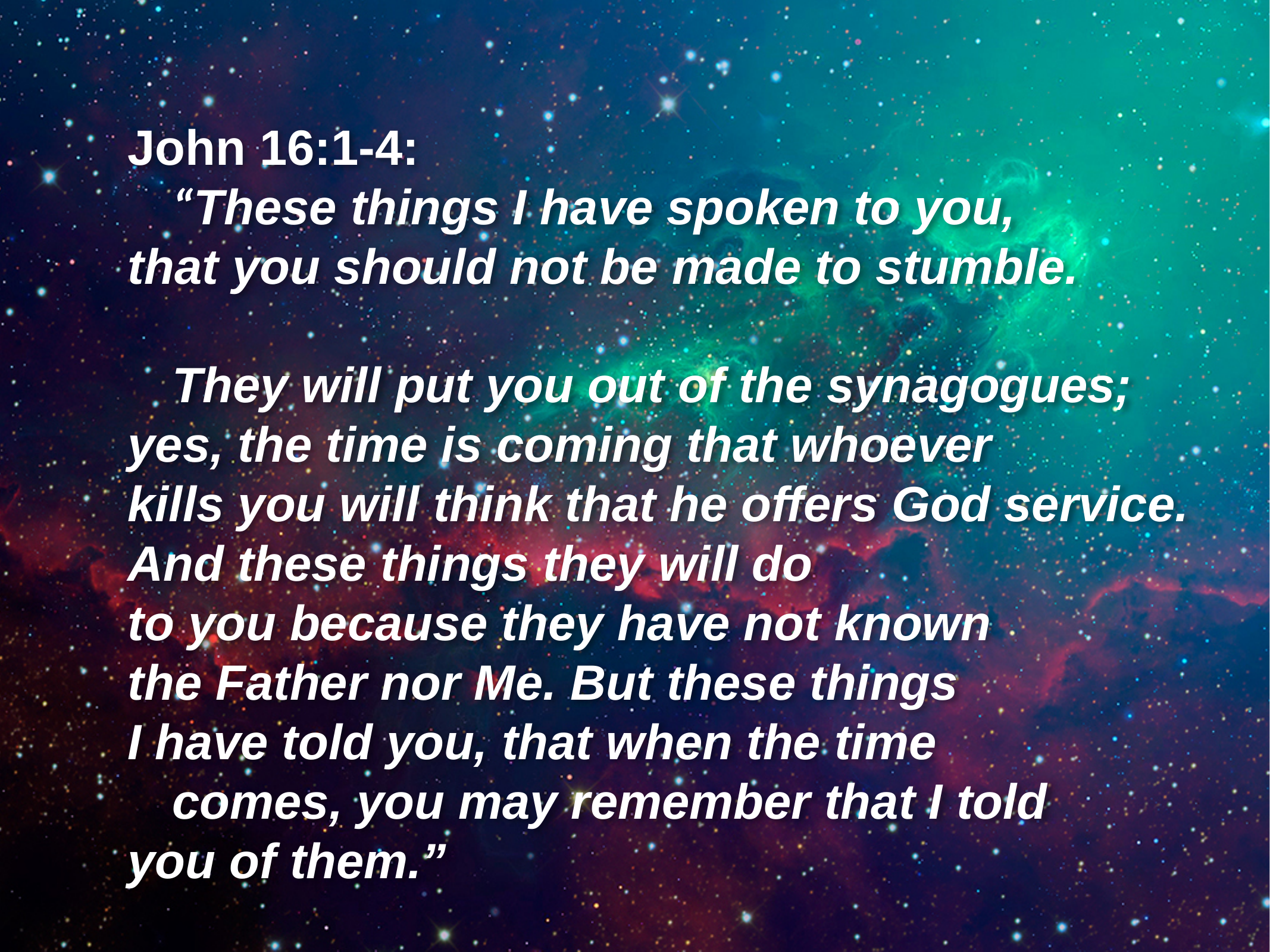

John 16:1-4:
“These things I have spoken to you,
that you should not be made to stumble.

They will put you out of the synagogues; yes, the time is coming that whoever
kills you will think that he offers God service. And these things they will do
to you because they have not known
the Father nor Me. But these things
I have told you, that when the time
comes, you may remember that I told
you of them.”